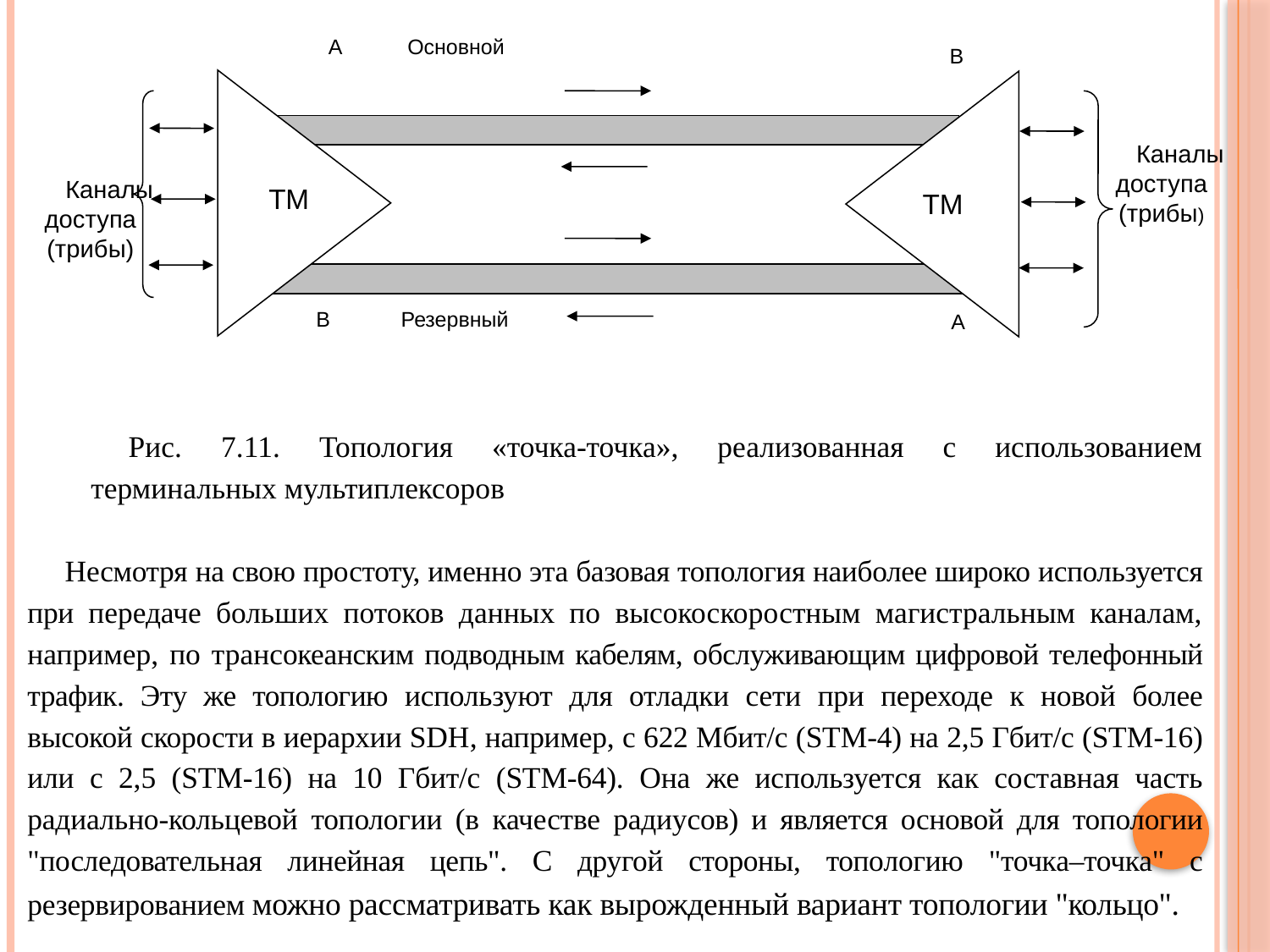

А           Основной
В

Каналы доступа (трибы)

Каналы доступа (трибы)

ТМ

ТМ

В            Резервный
А

Рис. 7.11. Топология «точка-точка», реализованная с использованием терминальных мультиплексоров

Несмотря на свою простоту, именно эта базовая топология наиболее широко используется при передаче больших потоков данных по высокоскоростным магистральным каналам, например, по транс­океанским подводным кабелям, обслуживающим цифровой телефонный трафик. Эту же топологию используют для отладки сети при переходе к новой более высокой скорости в иерархии SDH, напри­мер, с 622 Мбит/с (STM-4) на 2,5 Гбит/с (STM-16) или с 2,5 (STM-16) на 10 Гбит/с (STM-64). Она же используется как составная часть радиально-кольцевой топологии (в качестве радиу­сов) и является основой для топологии "последовательная линейная цепь". С другой стороны, топо­логию "точка–точка" с резервированием можно рассматривать как вырожденный вариант топологии "кольцо".